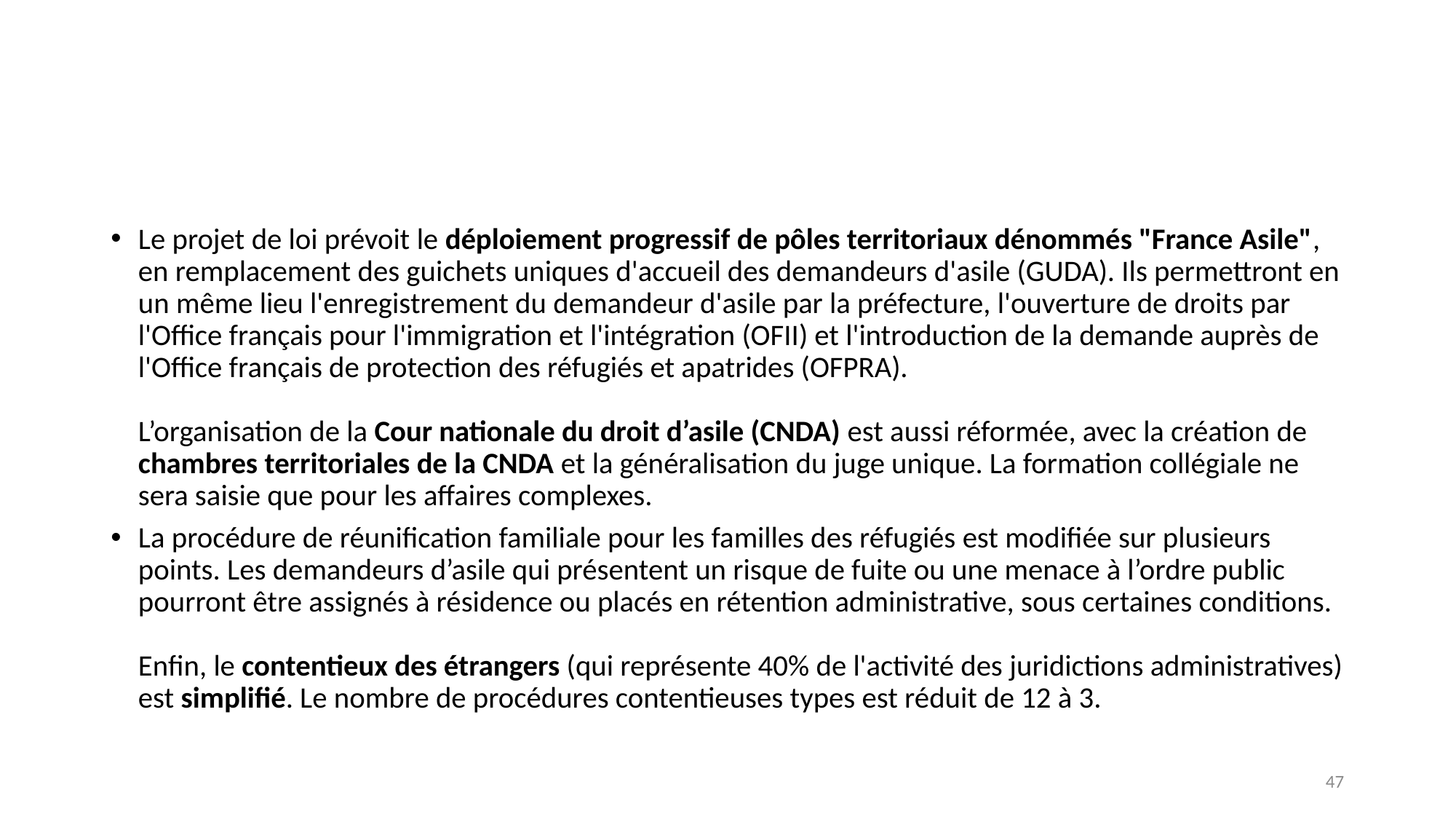

#
Le projet de loi prévoit le déploiement progressif de pôles territoriaux dénommés "France Asile", en remplacement des guichets uniques d'accueil des demandeurs d'asile (GUDA). Ils permettront en un même lieu l'enregistrement du demandeur d'asile par la préfecture, l'ouverture de droits par l'Office français pour l'immigration et l'intégration (OFII) et l'introduction de la demande auprès de l'Office français de protection des réfugiés et apatrides (OFPRA). 
L’organisation de la Cour nationale du droit d’asile (CNDA) est aussi réformée, avec la création de chambres territoriales de la CNDA et la généralisation du juge unique. La formation collégiale ne sera saisie que pour les affaires complexes.
La procédure de réunification familiale pour les familles des réfugiés est modifiée sur plusieurs points. Les demandeurs d’asile qui présentent un risque de fuite ou une menace à l’ordre public pourront être assignés à résidence ou placés en rétention administrative, sous certaines conditions. 
Enfin, le contentieux des étrangers (qui représente 40% de l'activité des juridictions administratives) est simplifié. Le nombre de procédures contentieuses types est réduit de 12 à 3.
47